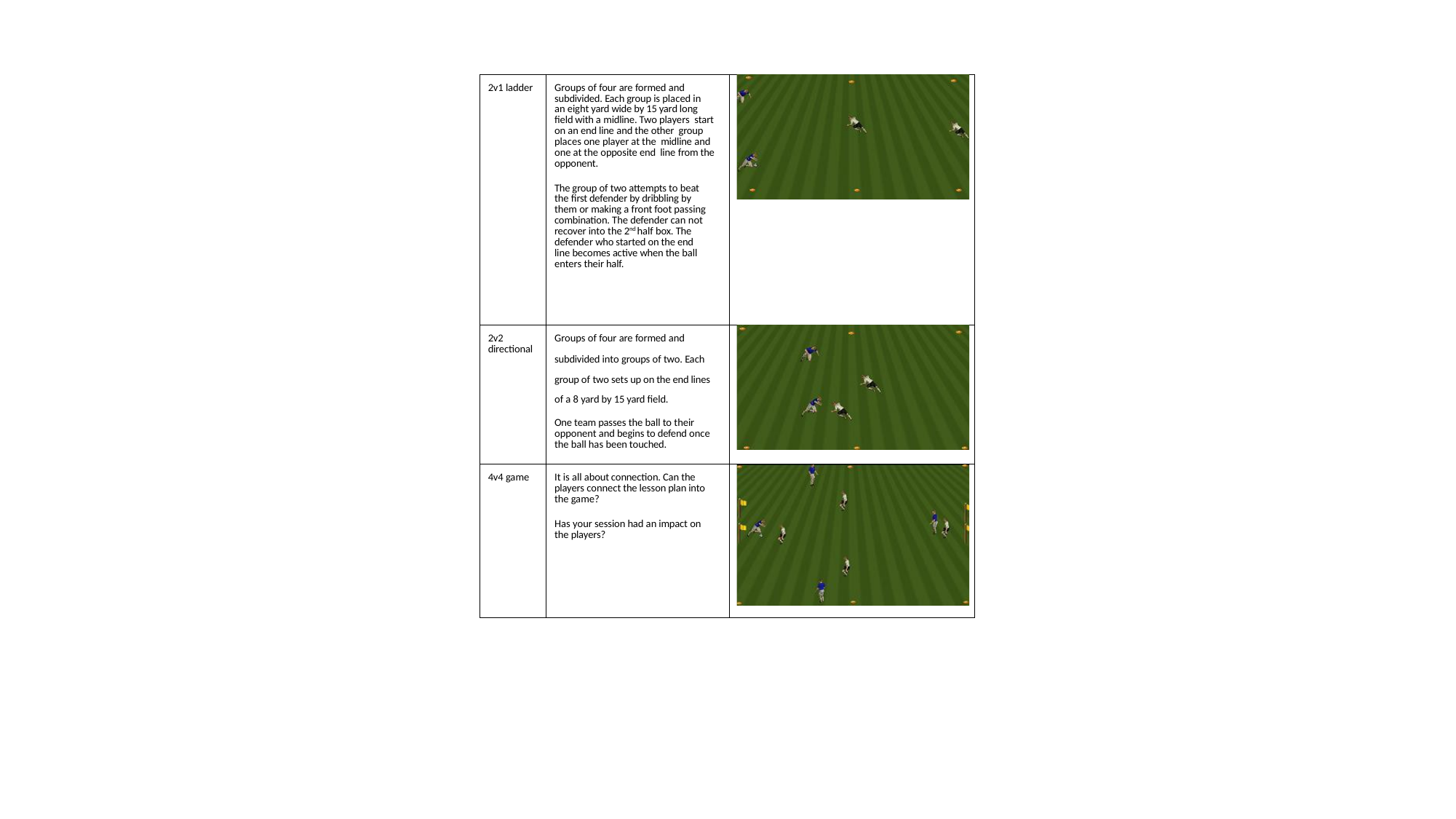

| 2v1 ladder | Groups of four are formed and subdivided. Each group is placed in an eight yard wide by 15 yard long field with a midline. Two players start on an end line and the other group places one player at the midline and one at the opposite end line from the opponent. The group of two attempts to beat the first defender by dribbling by them or making a front foot passing combination. The defender can not recover into the 2nd half box. The defender who started on the end line becomes active when the ball enters their half. |  |
| --- | --- | --- |
| 2v2 directional | Groups of four are formed and subdivided into groups of two. Each group of two sets up on the end lines of a 8 yard by 15 yard field. One team passes the ball to their opponent and begins to defend once the ball has been touched. |  |
| 4v4 game | It is all about connection. Can the players connect the lesson plan into the game? Has your session had an impact on the players? |  |